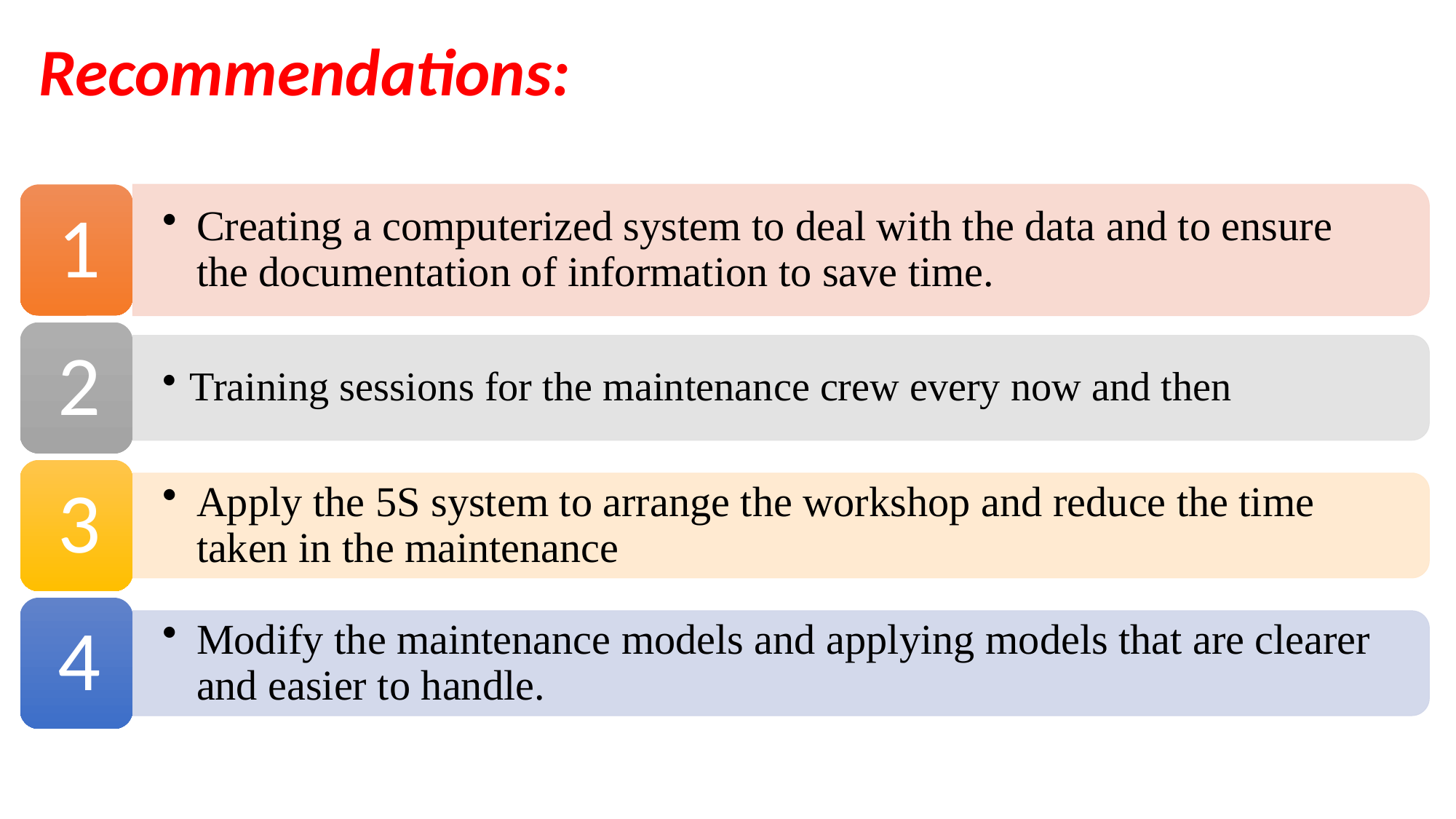

# Recommendations:
Creating a computerized system to deal with the data and to ensure the documentation of information to save time.
1
Training sessions for the maintenance crew every now and then
2
Apply the 5S system to arrange the workshop and reduce the time taken in the maintenance
3
Modify the maintenance models and applying models that are clearer and easier to handle.
4